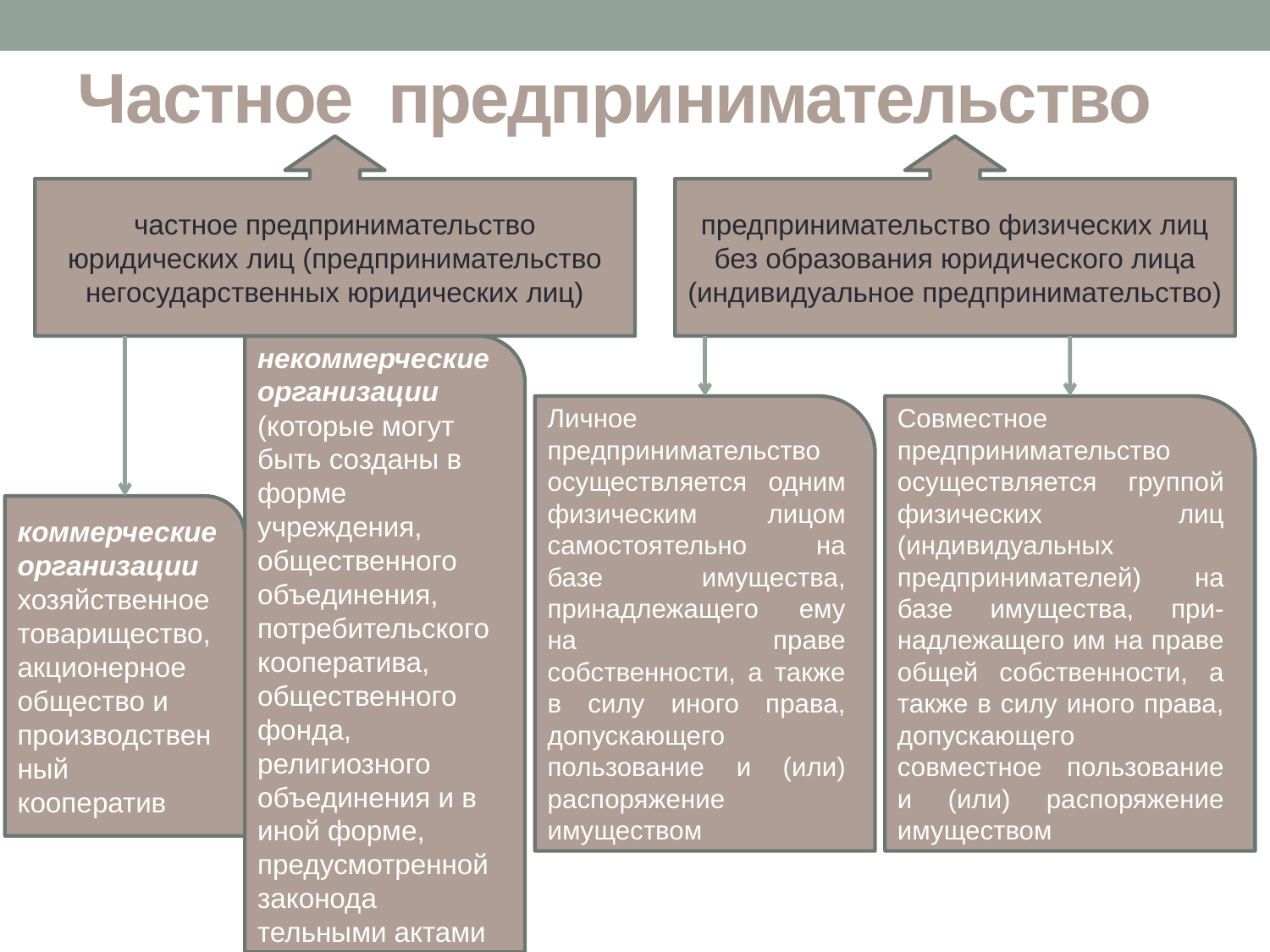

# Частное  предпринимательство
частное предпринимательство юридических лиц (предпринимательство негосударственных юридических лиц)
предпринимательство физических лиц без образования юридического лица (индивидуальное предпринимательство)
некоммерческие орга­низации (которые могут быть созданы в форме учреждения, общественно­го объединения, потребительского кооператива, общественного фонда, религиозного объединения и в иной форме, предусмотренной законода­тельными актами
Личное предпринимательство осуществляется одним физическим лицом самостоятельно на базе имущества, принадлежащего ему на праве собственности, а также в силу иного права, допускающего пользование и (или) распоряжение имуществом
Совместное предпринимательство осуществляется группой физических лиц (индивидуальных предпринимателей) на базе имущества, при-надлежащего им на праве общей собственности, а также в силу иного права, допускающего совместное пользование и (или) распоряжение имуществом
коммерческие организации хозяйственное товарищество, акционерное общество и производственный кооператив